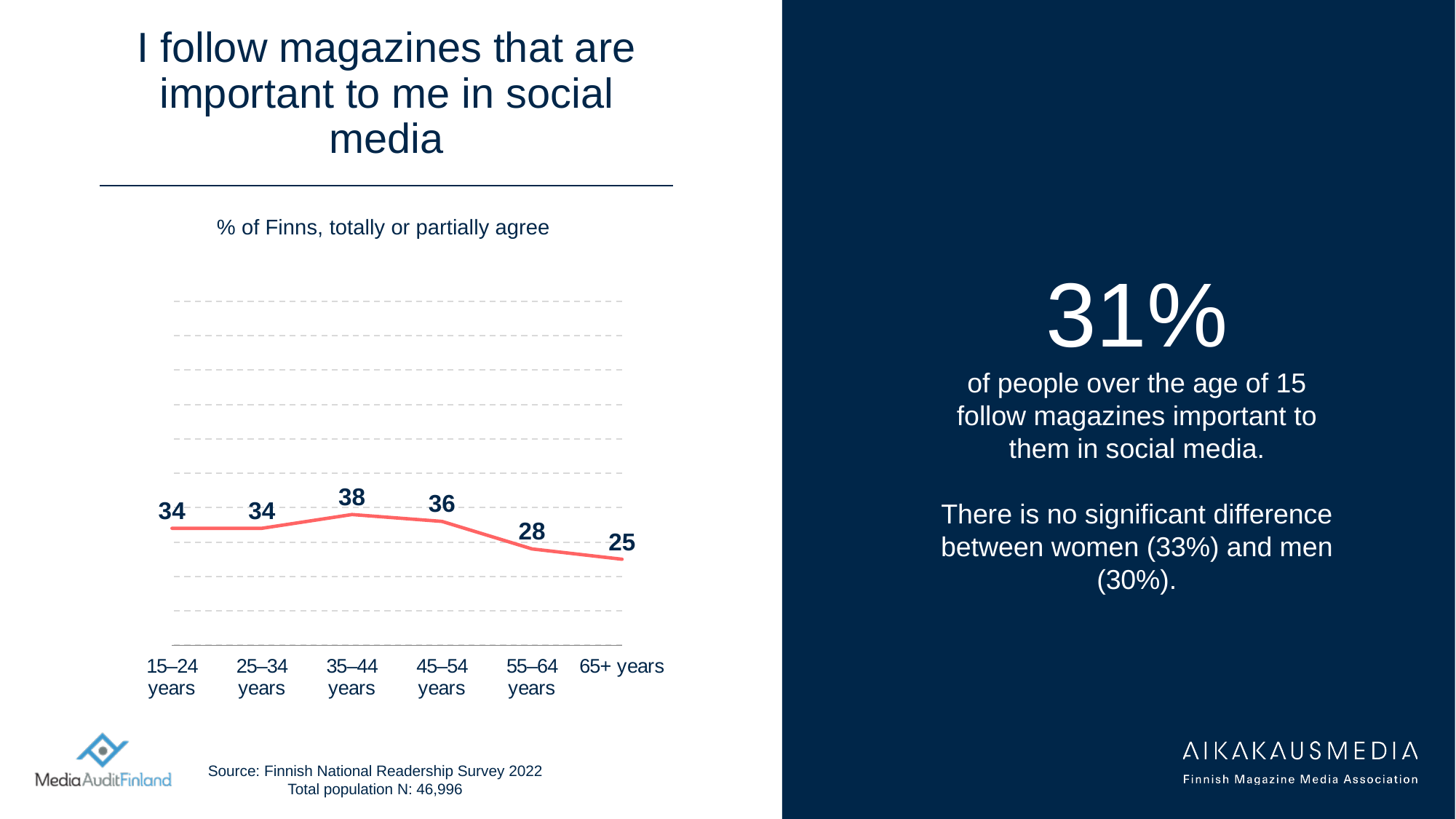

# I follow magazines that are important to me in social media

% of Finns, totally or partially agree

### Chart

| Category | Series 1 | Column1 | Column2 | Column3 | Column4 | Column5 |
|---|---|---|---|---|---|---|
| 15–24 years | 34.0 | None | None | None | None | None |
| 25–34 years | 34.0 | None | None | None | None | None |
| 35–44 years | 38.0 | None | None | None | None | None |
| 45–54 years | 36.0 | None | None | None | None | None |
| 55–64 years | 28.0 | None | None | None | None | None |
| 65+ years | 25.0 | None | None | None | None | None |
31%
of people over the age of 15 follow magazines important to them in social media.

There is no significant difference between women (33%) and men (30%).